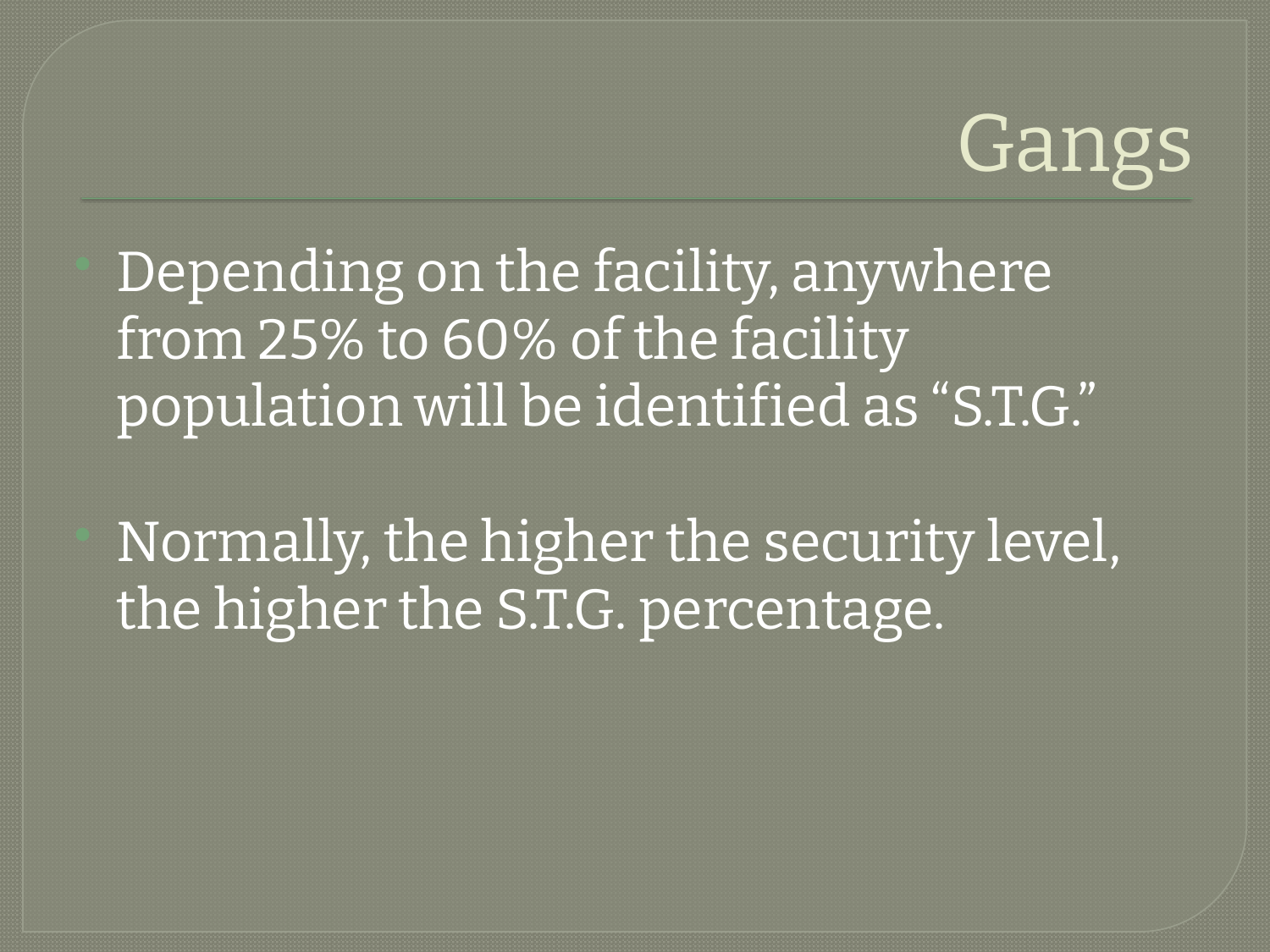

# Gangs
Depending on the facility, anywhere from 25% to 60% of the facility population will be identified as “S.T.G.”

Normally, the higher the security level, the higher the S.T.G. percentage.